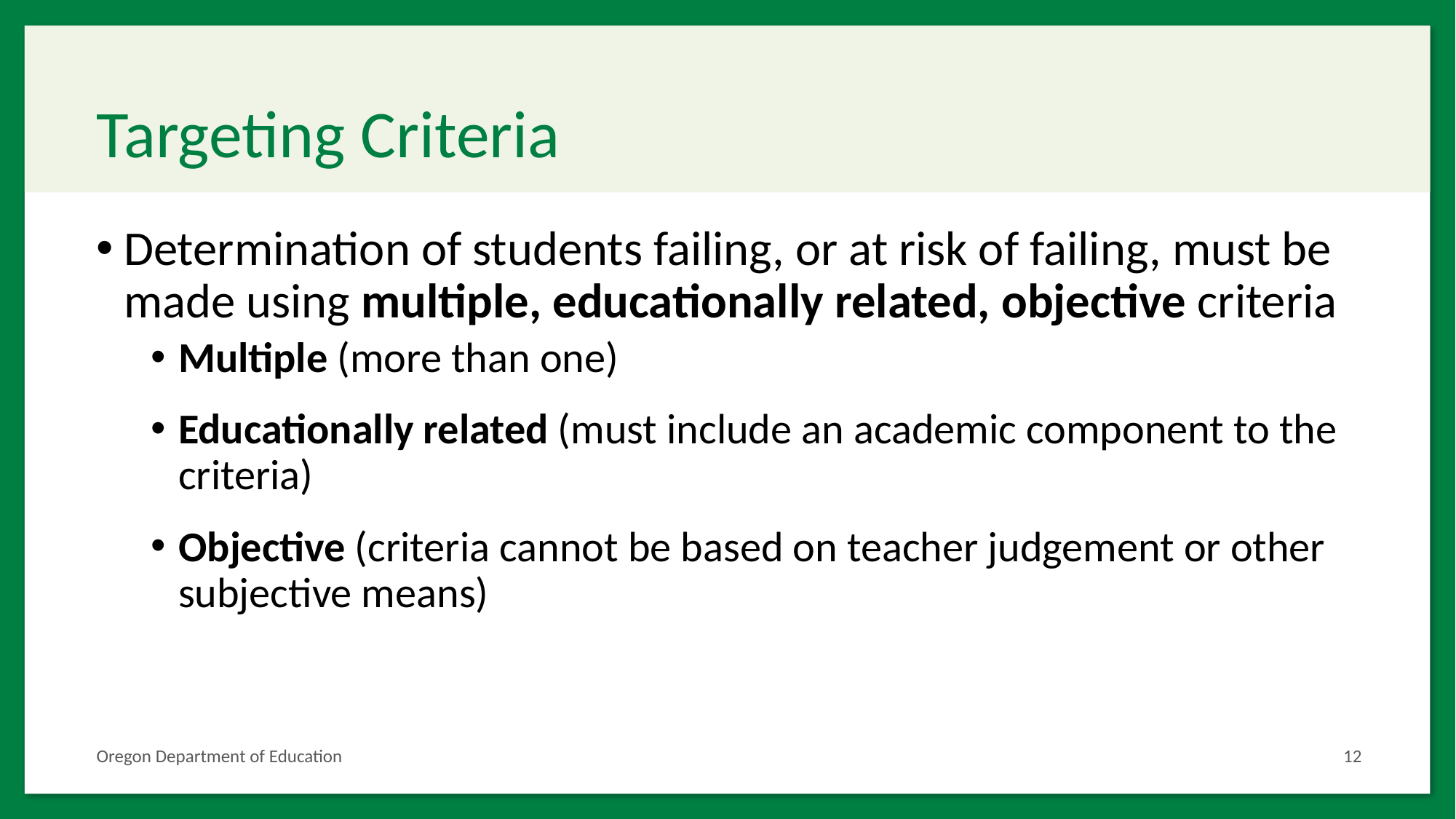

# Targeting Criteria
Determination of students failing, or at risk of failing, must be made using multiple, educationally related, objective criteria
Multiple (more than one)
Educationally related (must include an academic component to the criteria)
Objective (criteria cannot be based on teacher judgement or other subjective means)

Oregon Department of Education
12